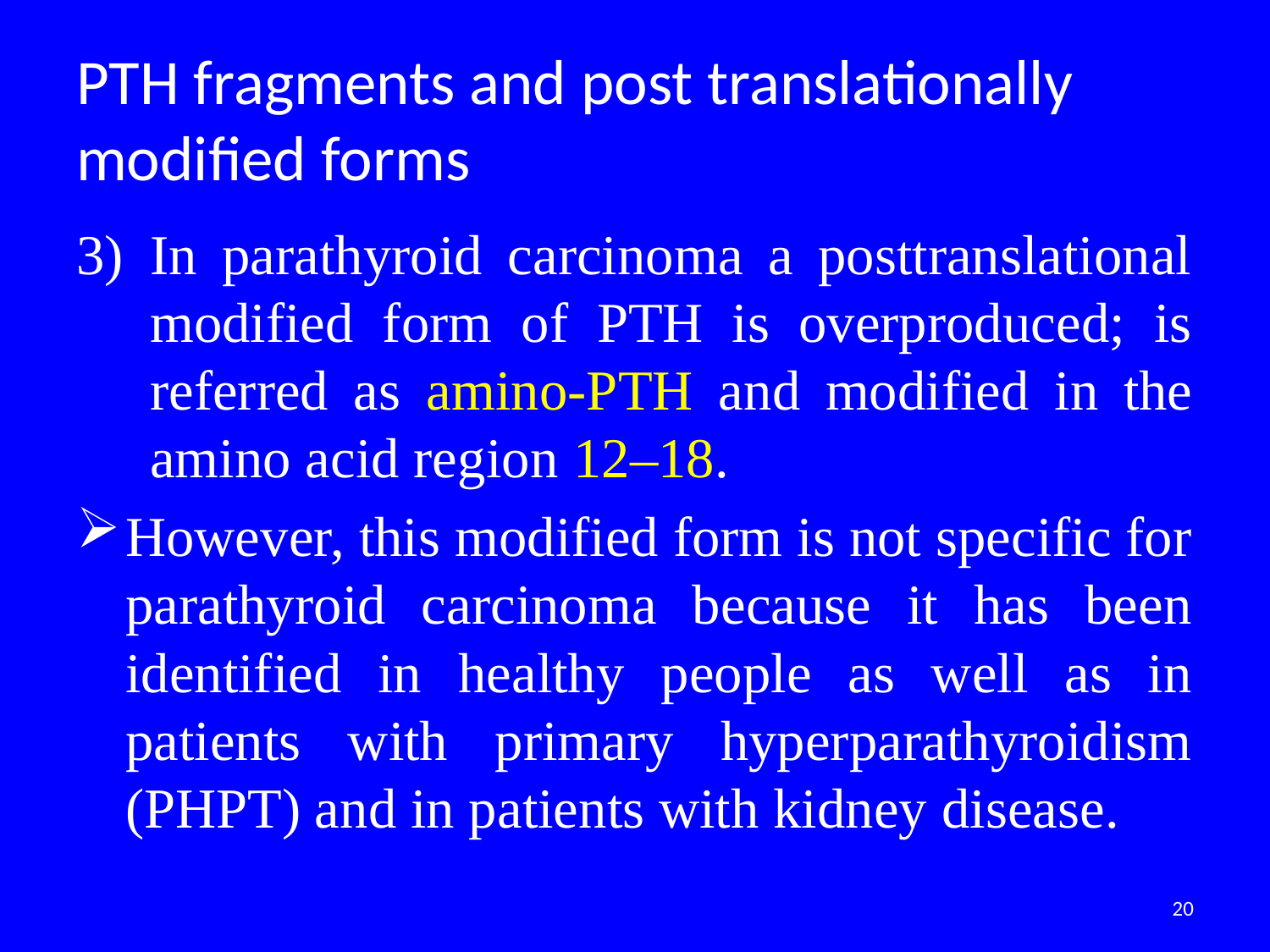

# PTH fragments and post translationally modified forms
In parathyroid carcinoma a posttranslational modified form of PTH is overproduced; is referred as amino-PTH and modified in the amino acid region 12–18.
However, this modified form is not specific for parathyroid carcinoma because it has been identified in healthy people as well as in patients with primary hyperparathyroidism (PHPT) and in patients with kidney disease.
20